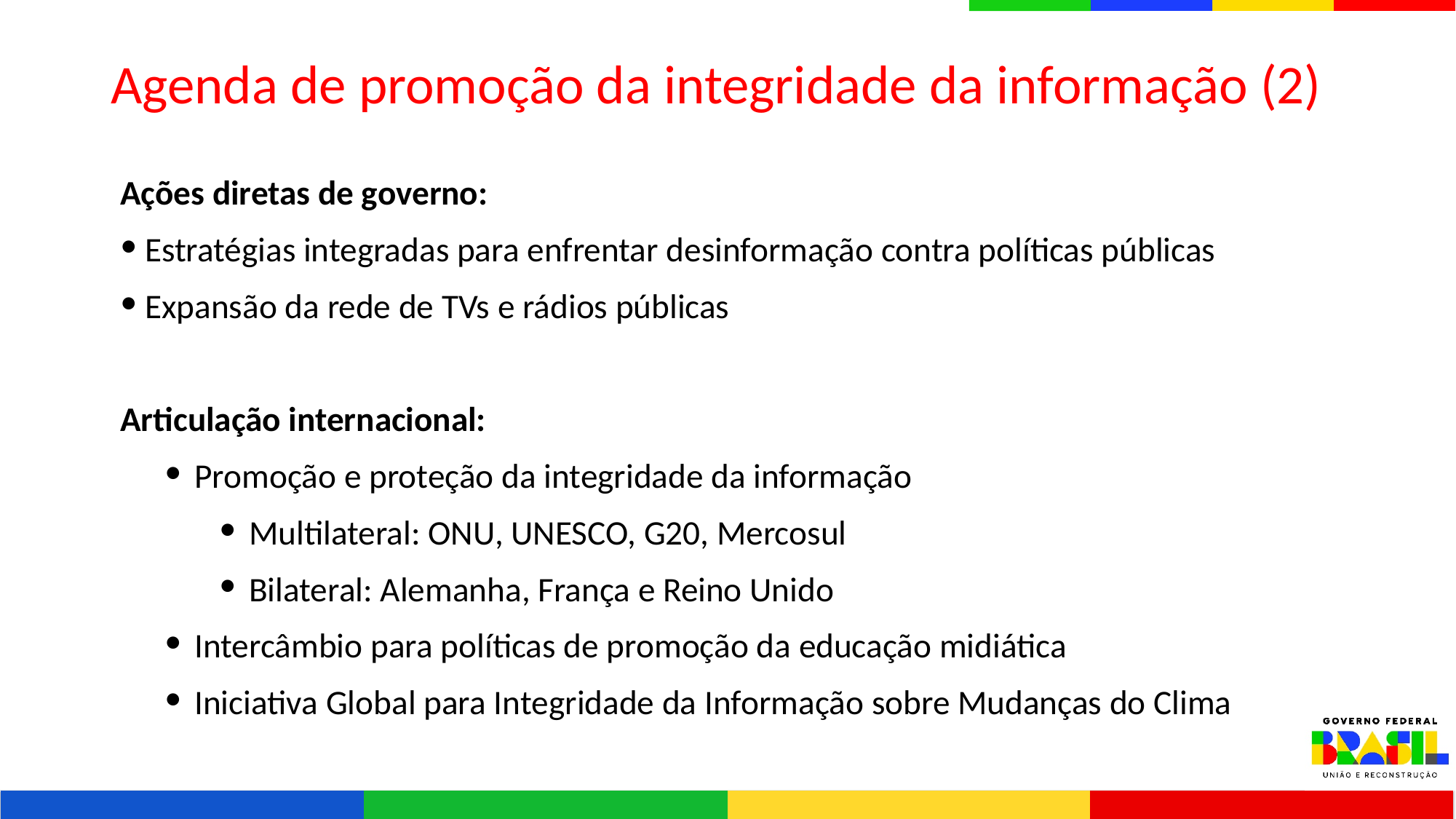

Agenda de promoção da integridade da informação (2)
Ações diretas de governo:
Estratégias integradas para enfrentar desinformação contra políticas públicas
Expansão da rede de TVs e rádios públicas

Articulação internacional:
Promoção e proteção da integridade da informação
Multilateral: ONU, UNESCO, G20, Mercosul
Bilateral: Alemanha, França e Reino Unido
Intercâmbio para políticas de promoção da educação midiática
Iniciativa Global para Integridade da Informação sobre Mudanças do Clima